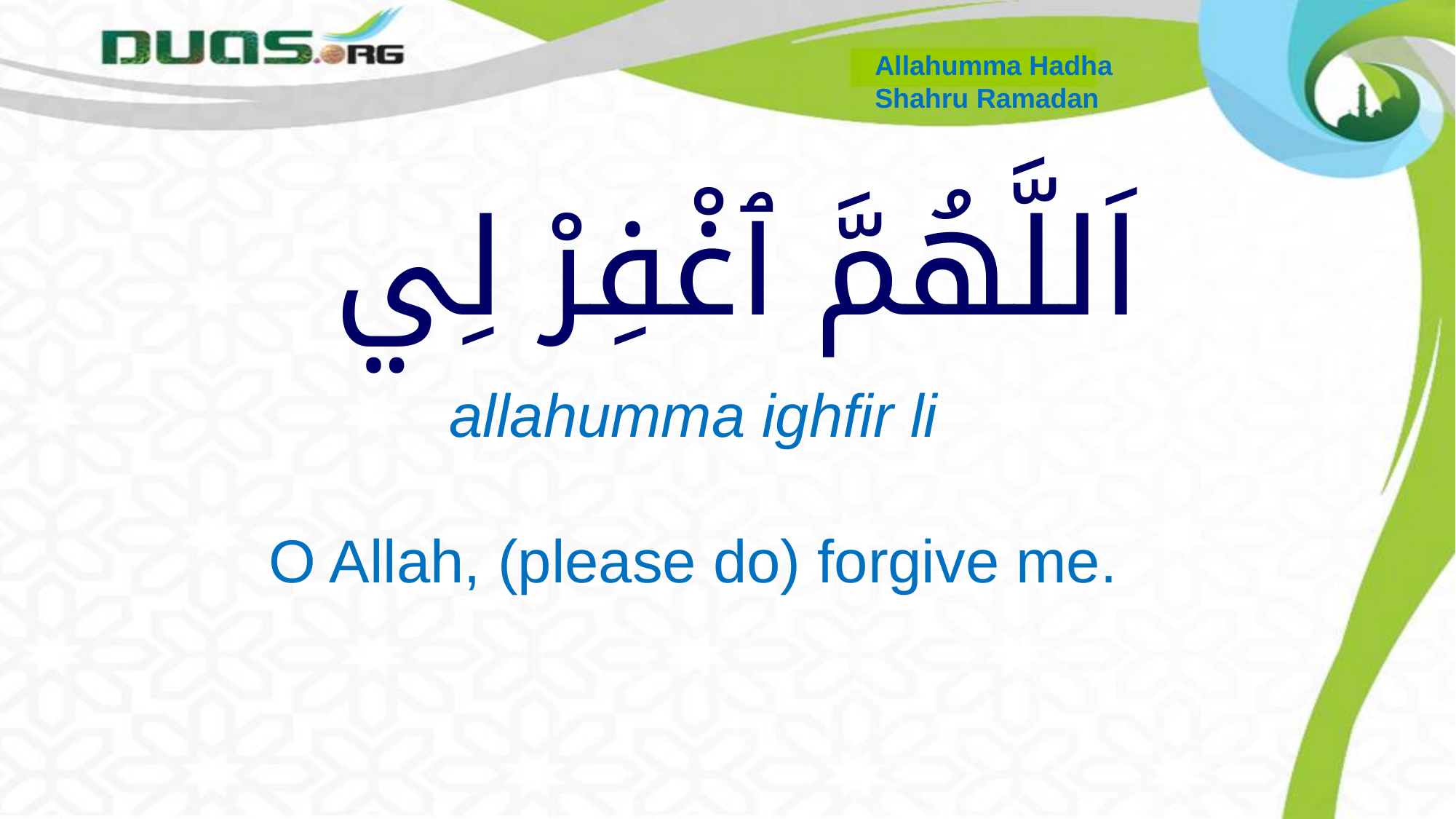

Allahumma Hadha
Shahru Ramadan
# اَللَّهُمَّ ٱغْفِرْ لِي
allahumma ighfir li

O Allah, (please do) forgive me.